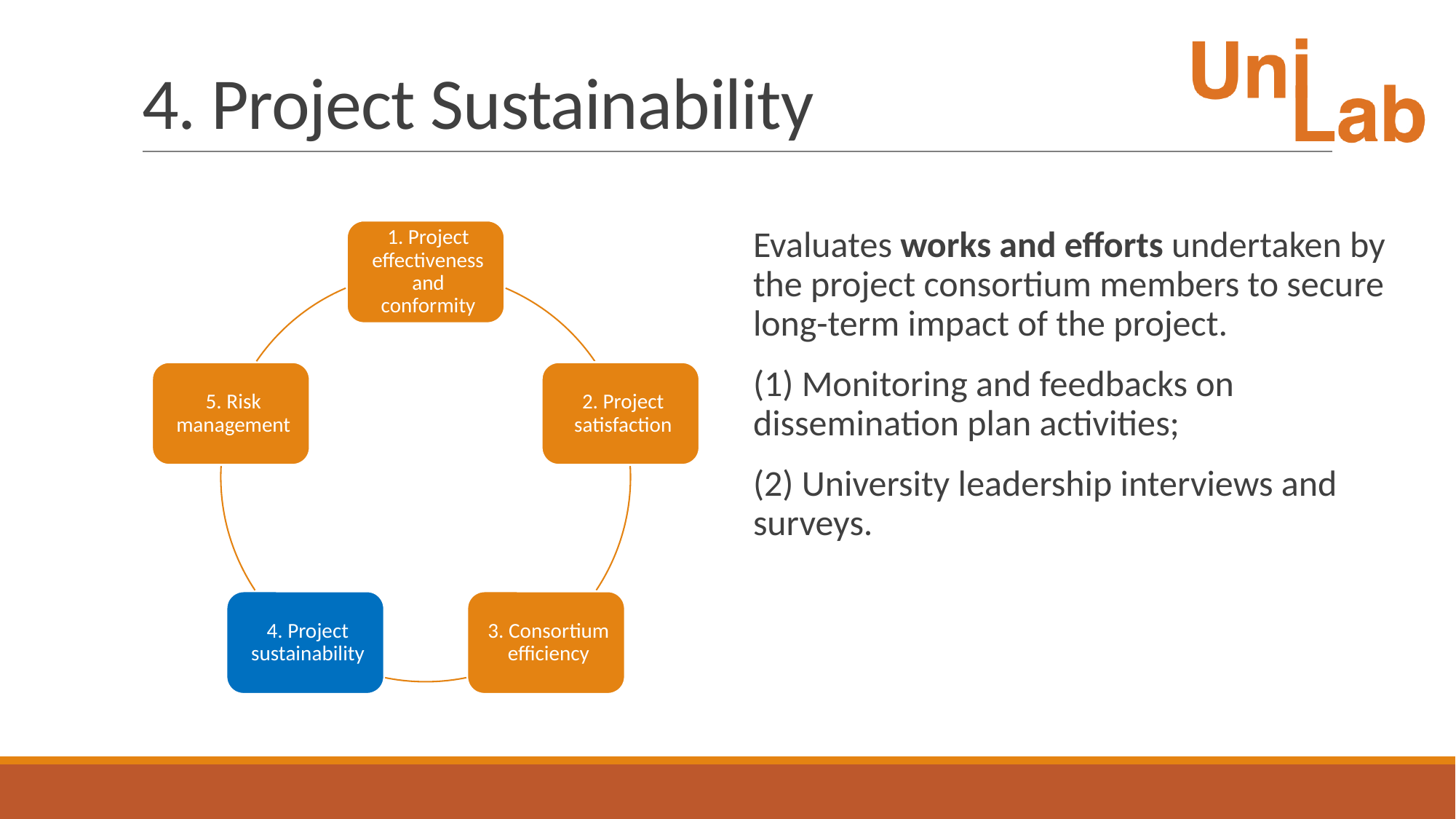

# 4. Project Sustainability
Evaluates works and efforts undertaken by the project consortium members to secure long-term impact of the project.
(1) Monitoring and feedbacks on dissemination plan activities;
(2) University leadership interviews and surveys.

1. Project effectiveness and conformity
2. Project satisfaction
3. Consortium efficiency
4. Project sustainability
5. Risk management